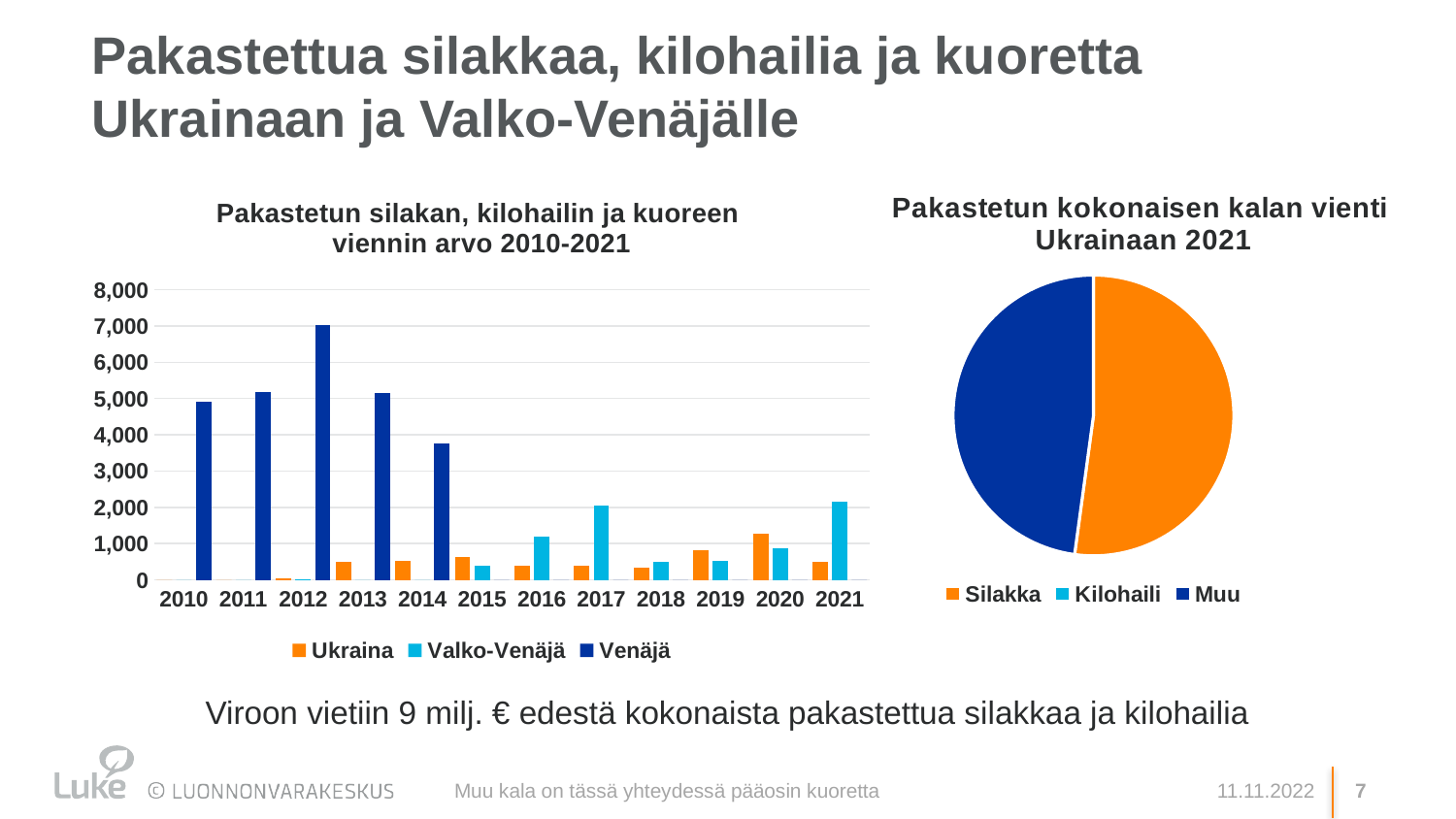

# Pakastettua silakkaa, kilohailia ja kuoretta Ukrainaan ja Valko-Venäjälle

### Chart: Pakastetun kokonaisen kalan vienti
Ukrainaan 2021

| Category |  |
|---|---|
| Silakka | 255.0 |
| Kilohaili | 0.0 |
| Muu | 234.0 |

### Chart: Pakastetun silakan, kilohailin ja kuoreen
viennin arvo 2010-2021

| Category | Ukraina | Valko-Venäjä | Venäjä |
|---|---|---|---|
| 2010 | 0.0 | 0.0 | 4908.0 |
| 2011 | 0.0 | 0.0 | 5173.0 |
| 2012 | 51.0 | 6.0 | 7025.0 |
| 2013 | 482.0 | 0.0 | 5157.0 |
| 2014 | 518.0 | 0.0 | 3753.0 |
| 2015 | 622.0 | 400.0 | 0.0 |
| 2016 | 400.0 | 1186.0 | 0.0 |
| 2017 | 400.0 | 2059.0 | 0.0 |
| 2018 | 326.0 | 508.0 | 0.0 |
| 2019 | 807.0 | 519.0 | 0.0 |
| 2020 | 1262.0 | 869.0 | 0.0 |
| 2021 | 489.0 | 2146.0 | 0.0 |
Viroon vietiin 9 milj. € edestä kokonaista pakastettua silakkaa ja kilohailia
Muu kala on tässä yhteydessä pääosin kuoretta
11.11.2022